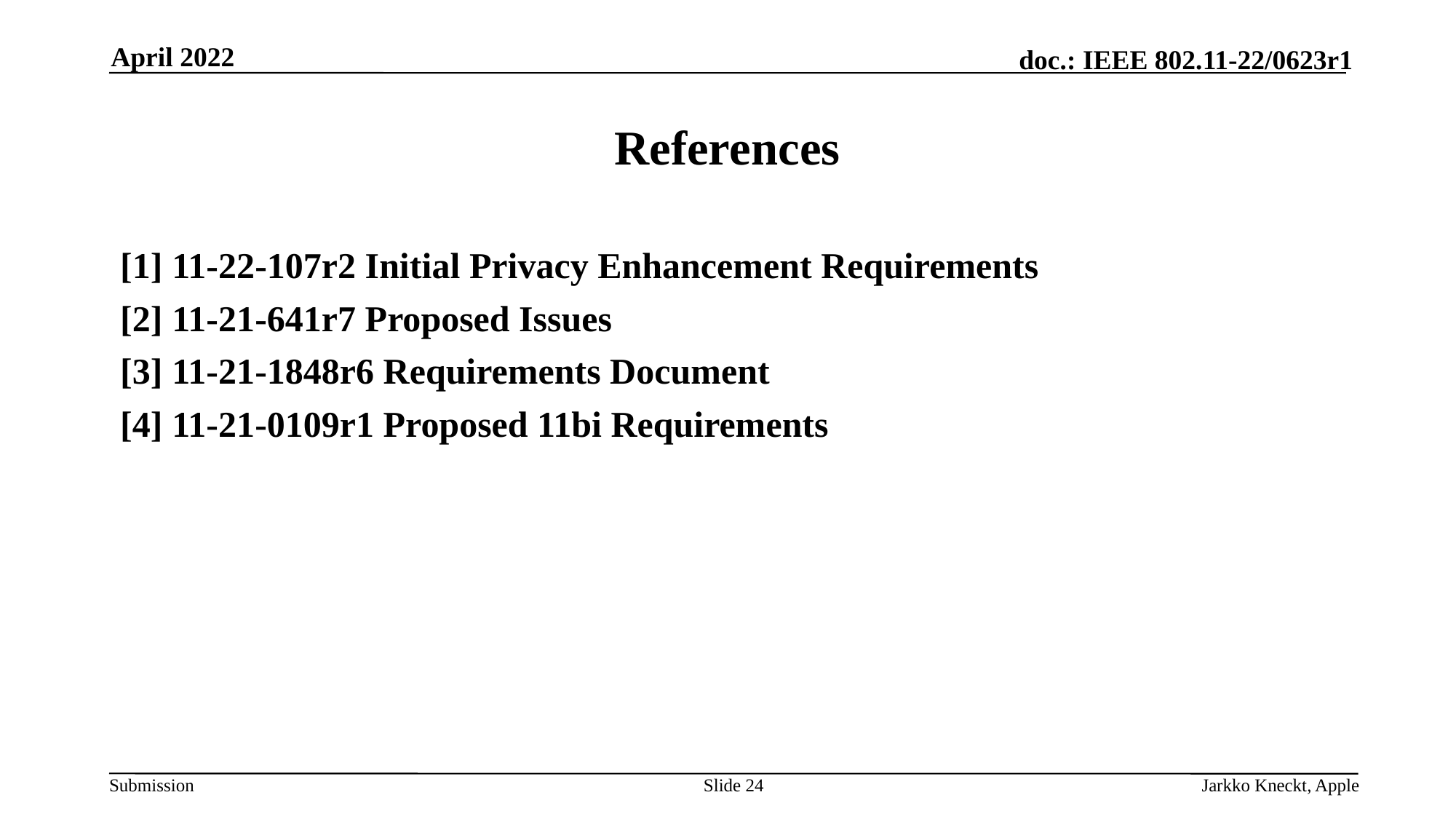

April 2022
# References
[1] 11-22-107r2 Initial Privacy Enhancement Requirements
[2] 11-21-641r7 Proposed Issues
[3] 11-21-1848r6 Requirements Document
[4] 11-21-0109r1 Proposed 11bi Requirements
Slide 24
Jarkko Kneckt, Apple